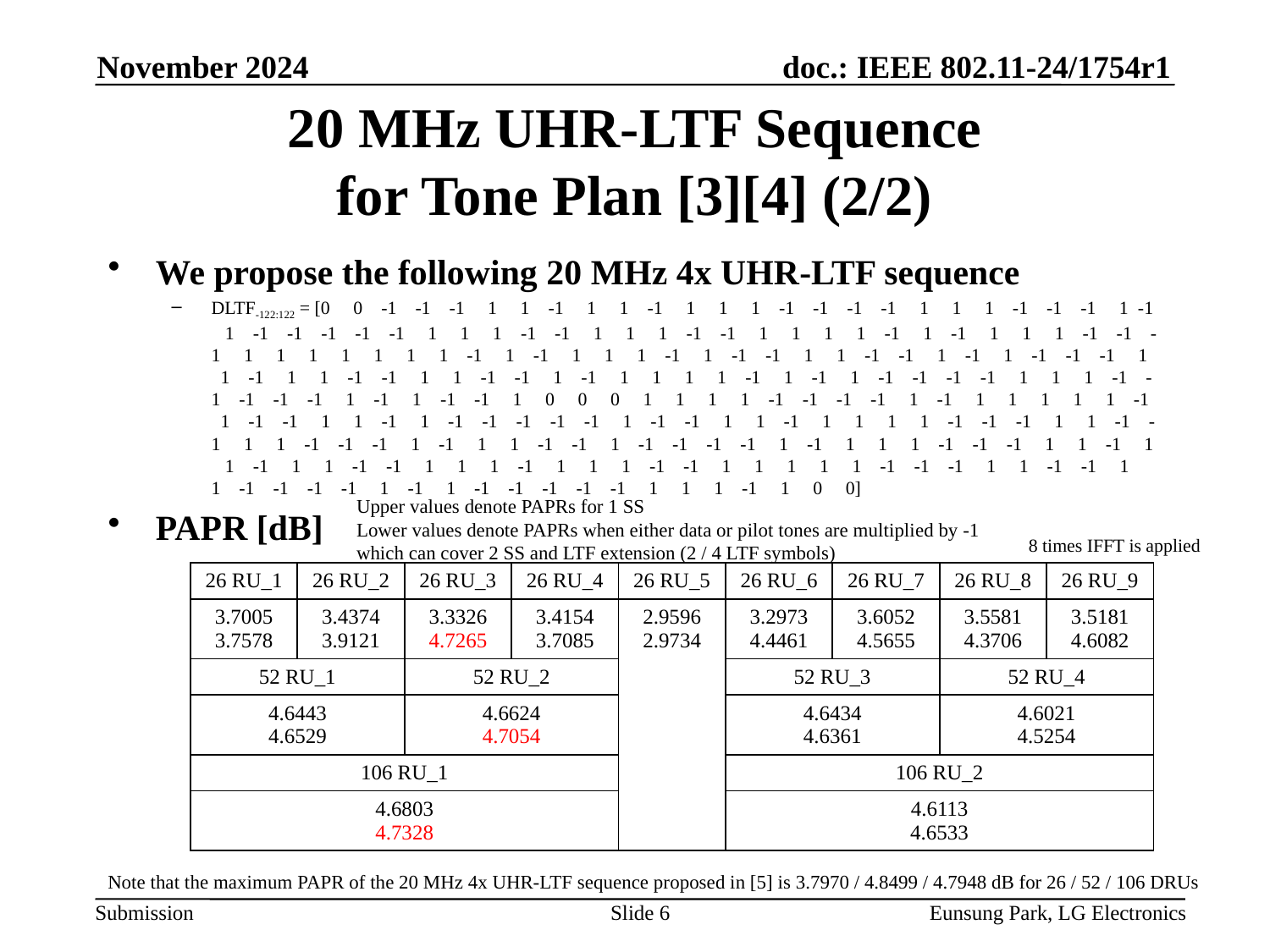

November 2024
# 20 MHz UHR-LTF Sequence for Tone Plan [3][4] (2/2)
We propose the following 20 MHz 4x UHR-LTF sequence
DLTF-122:122 = [0     0    -1    -1    -1     1     1    -1     1     1    -1     1     1     1    -1    -1    -1    -1     1     1     1    -1    -1    -1     1  -1     1    -1    -1    -1    -1    -1     1     1     1    -1    -1     1     1     1    -1    -1     1     1     1     1    -1     1    -1     1     1     1    -1    -1    -1     1     1     1     1     1     1     1    -1     1    -1     1     1     1    -1     1    -1    -1     1     1    -1    -1     1    -1     1    -1    -1    -1     1     1    -1     1     1    -1    -1     1     1    -1    -1     1    -1     1     1     1     1    -1     1    -1     1    -1    -1    -1    -1     1     1     1    -1    -1    -1    -1    -1     1    -1     1    -1    -1     1     0     0     0     1     1     1     1    -1    -1    -1    -1     1    -1     1     1     1     1     1    -1     1    -1    -1     1     1    -1     1    -1    -1    -1    -1    -1     1    -1    -1     1     1    -1     1     1     1     1    -1    -1    -1     1     1    -1    -1     1     1    -1    -1    -1     1    -1     1     1    -1    -1     1    -1    -1    -1    -1     1    -1     1     1     1    -1    -1    -1     1     1    -1     1     1    -1     1     1    -1    -1     1     1     1    -1     1     1     1    -1    -1     1     1     1     1     1    -1    -1    -1     1     1    -1    -1     1     1    -1    -1    -1    -1     1    -1     1    -1    -1    -1    -1    -1     1     1     1    -1     1     0     0]
PAPR [dB]
Upper values denote PAPRs for 1 SS
Lower values denote PAPRs when either data or pilot tones are multiplied by -1 which can cover 2 SS and LTF extension (2 / 4 LTF symbols)
8 times IFFT is applied
| 26 RU\_1 | 26 RU\_2 | 26 RU\_3 | 26 RU\_4 | 26 RU\_5 | 26 RU\_6 | 26 RU\_7 | 26 RU\_8 | 26 RU\_9 |
| --- | --- | --- | --- | --- | --- | --- | --- | --- |
| 3.7005 3.7578 | 3.4374 3.9121 | 3.3326 4.7265 | 3.4154 3.7085 | 2.9596 2.9734 | 3.2973 4.4461 | 3.6052 4.5655 | 3.5581 4.3706 | 3.5181 4.6082 |
| 52 RU\_1 |  | 52 RU\_2 |  |  | 52 RU\_3 |  | 52 RU\_4 |  |
| 4.6443 4.6529 |  | 4.6624 4.7054 |  |  | 4.6434 4.6361 |  | 4.6021 4.5254 |  |
| 106 RU\_1 |  |  |  |  | 106 RU\_2 |  |  |  |
| 4.6803 4.7328 |  |  |  |  | 4.6113 4.6533 |  |  |  |
Note that the maximum PAPR of the 20 MHz 4x UHR-LTF sequence proposed in [5] is 3.7970 / 4.8499 / 4.7948 dB for 26 / 52 / 106 DRUs
Slide 6
Eunsung Park, LG Electronics